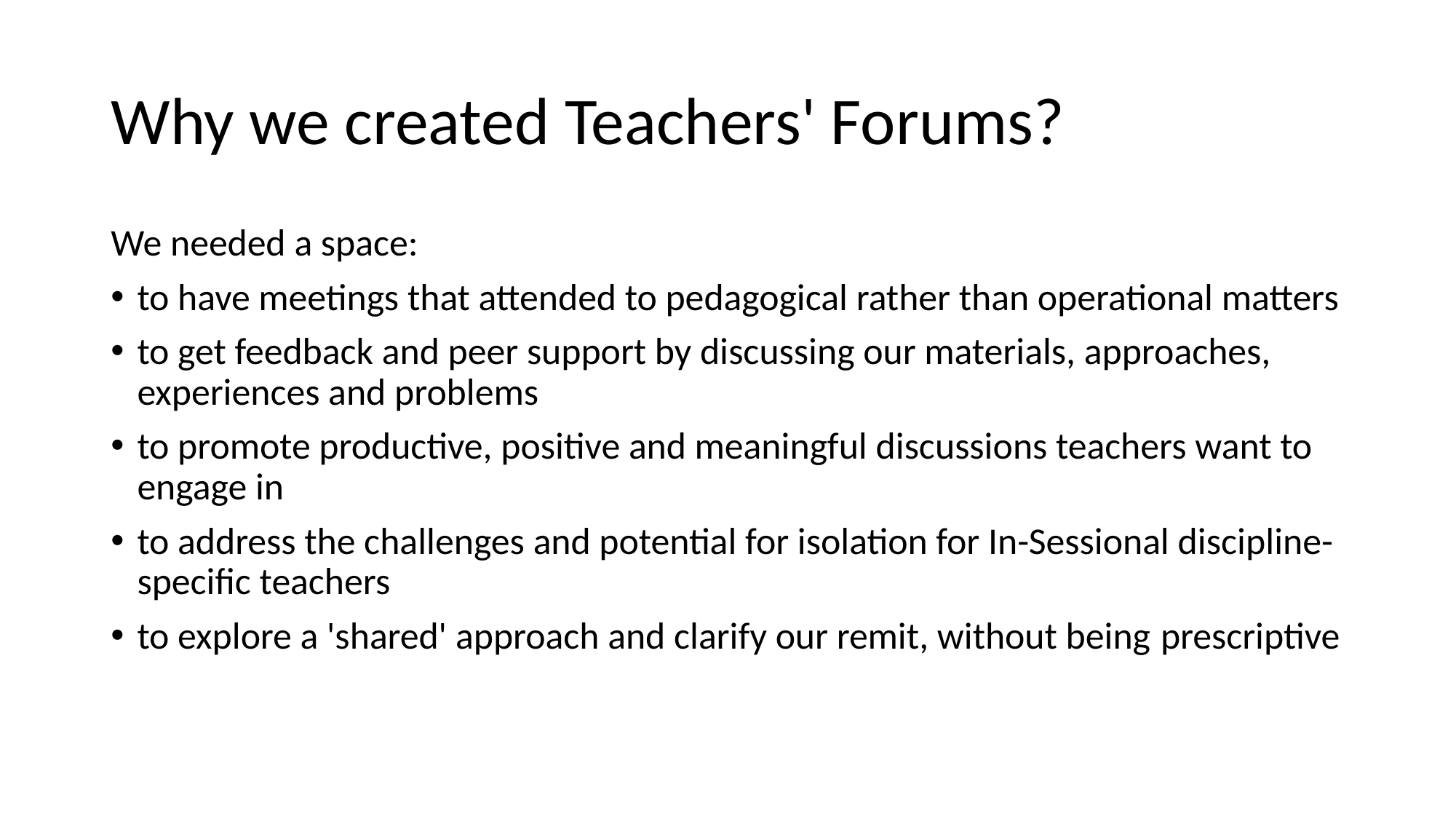

# Why we created Teachers' Forums?
We needed a space:
to have meetings that attended to pedagogical rather than operational matters
to get feedback and peer support by discussing our materials, approaches, experiences and problems
to promote productive, positive and meaningful discussions teachers want to engage in
to address the challenges and potential for isolation for In-Sessional discipline-specific teachers
to explore a 'shared' approach and clarify our remit, without being prescriptive